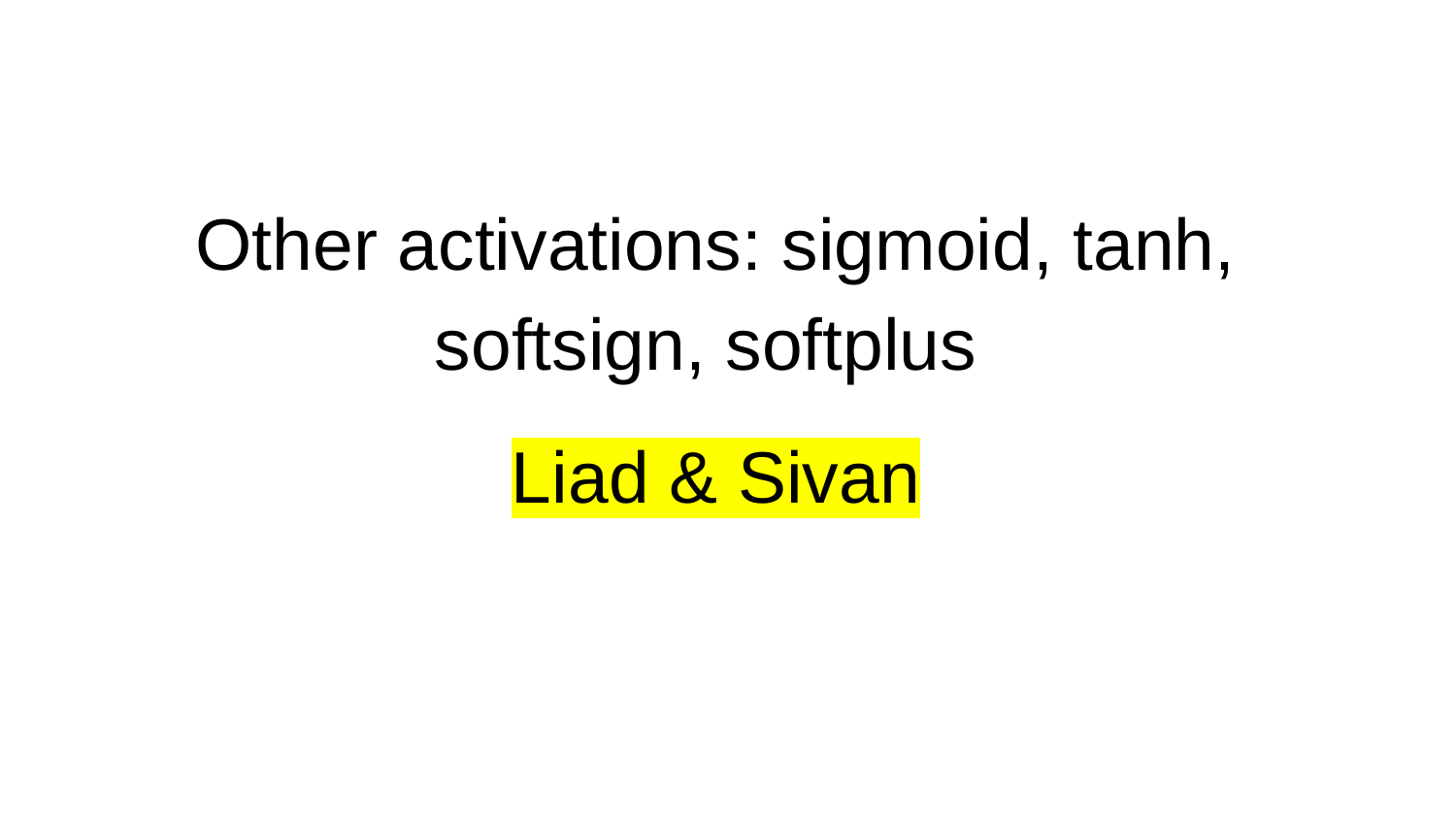

# Other activations: sigmoid, tanh, softsign, softplus
Liad & Sivan